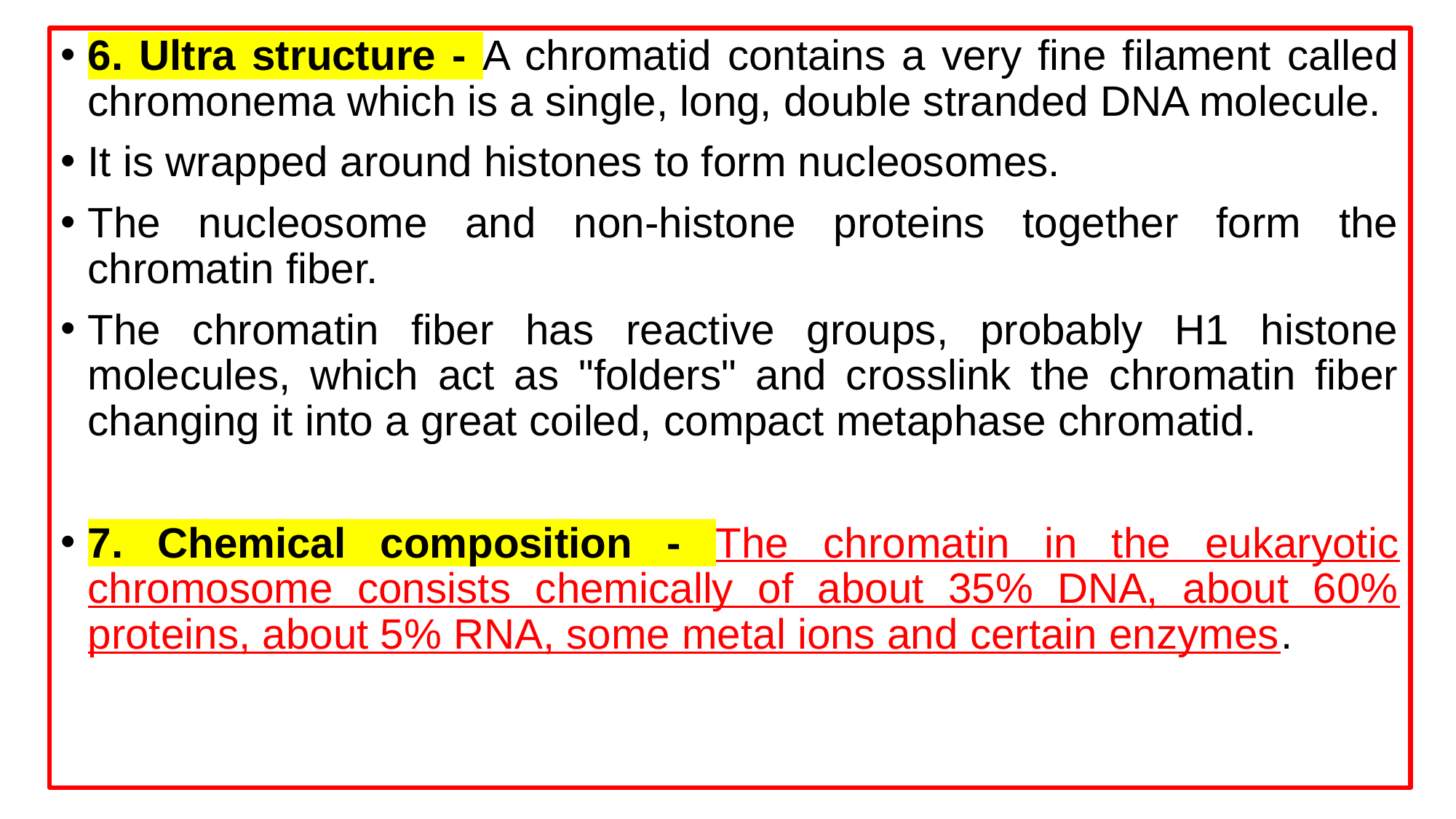

6. Ultra structure - A chromatid contains a very fine filament called chromonema which is a single, long, double stranded DNA molecule.
It is wrapped around histones to form nucleosomes.
The nucleosome and non-histone proteins together form the chromatin fiber.
The chromatin fiber has reactive groups, probably H1 histone molecules, which act as "folders" and crosslink the chromatin fiber changing it into a great coiled, compact metaphase chromatid.

7. Chemical composition - The chromatin in the eukaryotic chromosome consists chemically of about 35% DNA, about 60% proteins, about 5% RNA, some metal ions and certain enzymes.